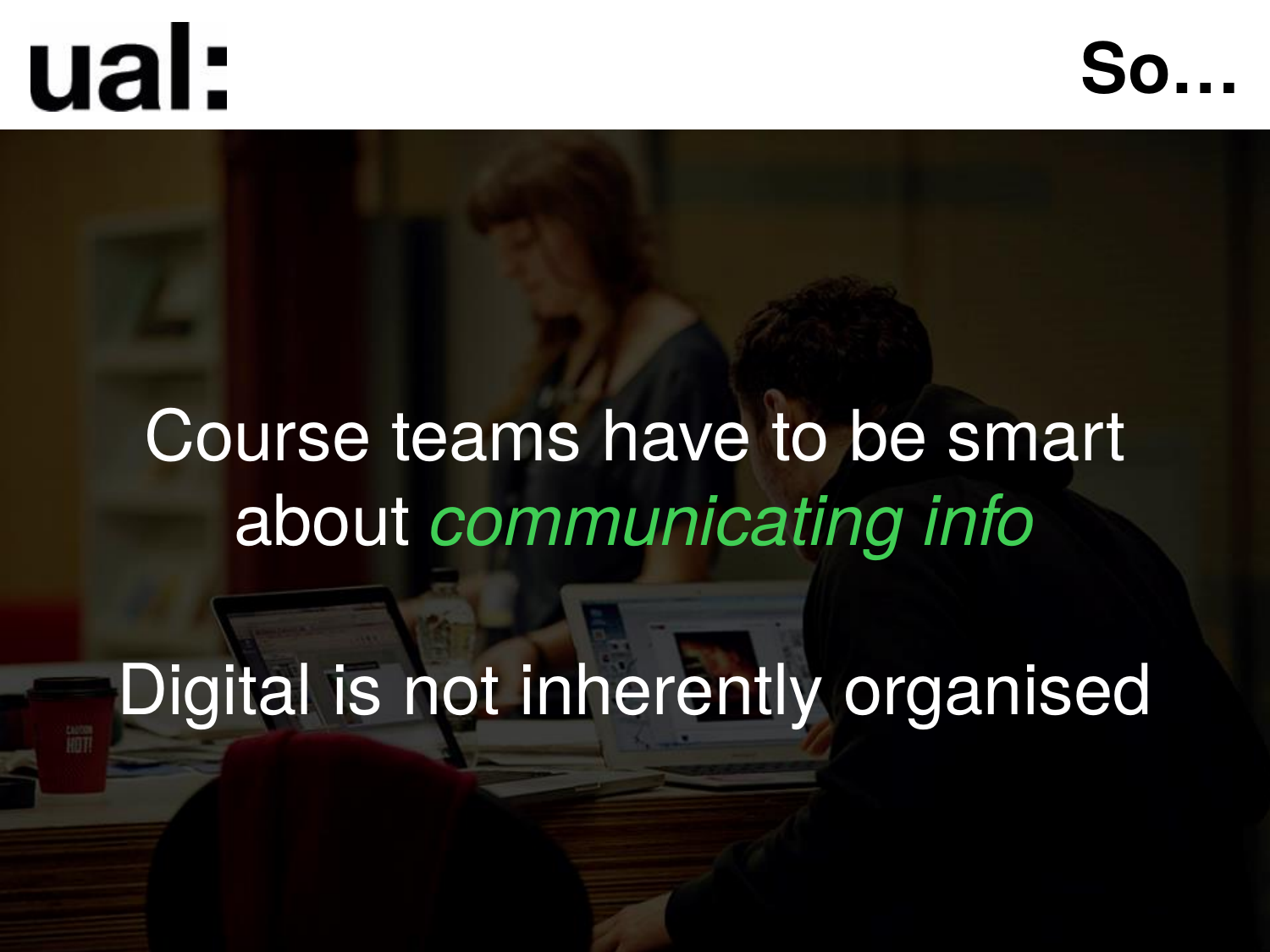

So…
Course teams have to be smart about communicating info

Digital is not inherently organised